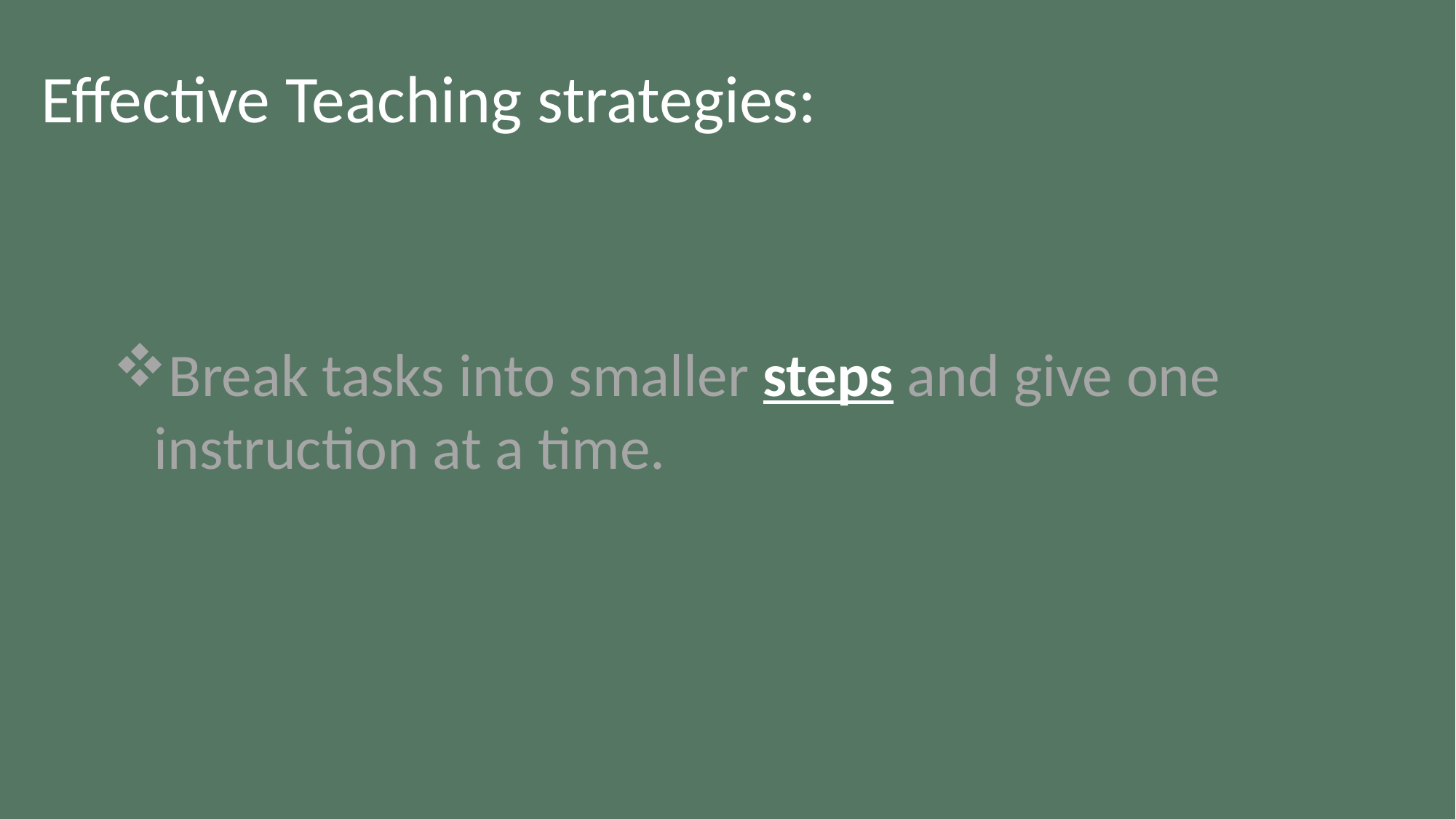

Effective Teaching strategies:
Break tasks into smaller steps and give one instruction at a time.